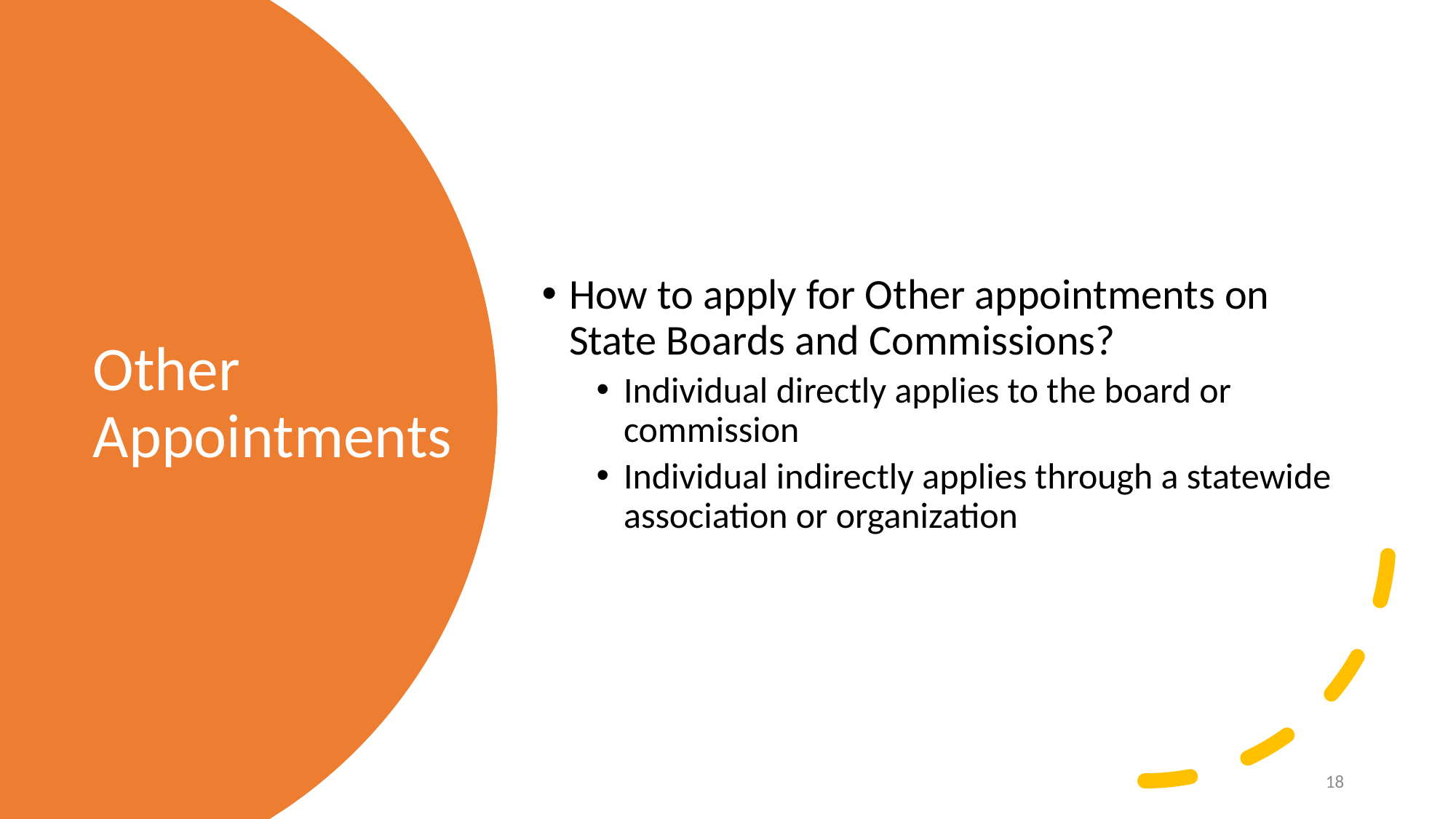

How to apply for Other appointments on State Boards and Commissions?
Individual directly applies to the board or commission
Individual indirectly applies through a statewide association or organization
# Other Appointments

18